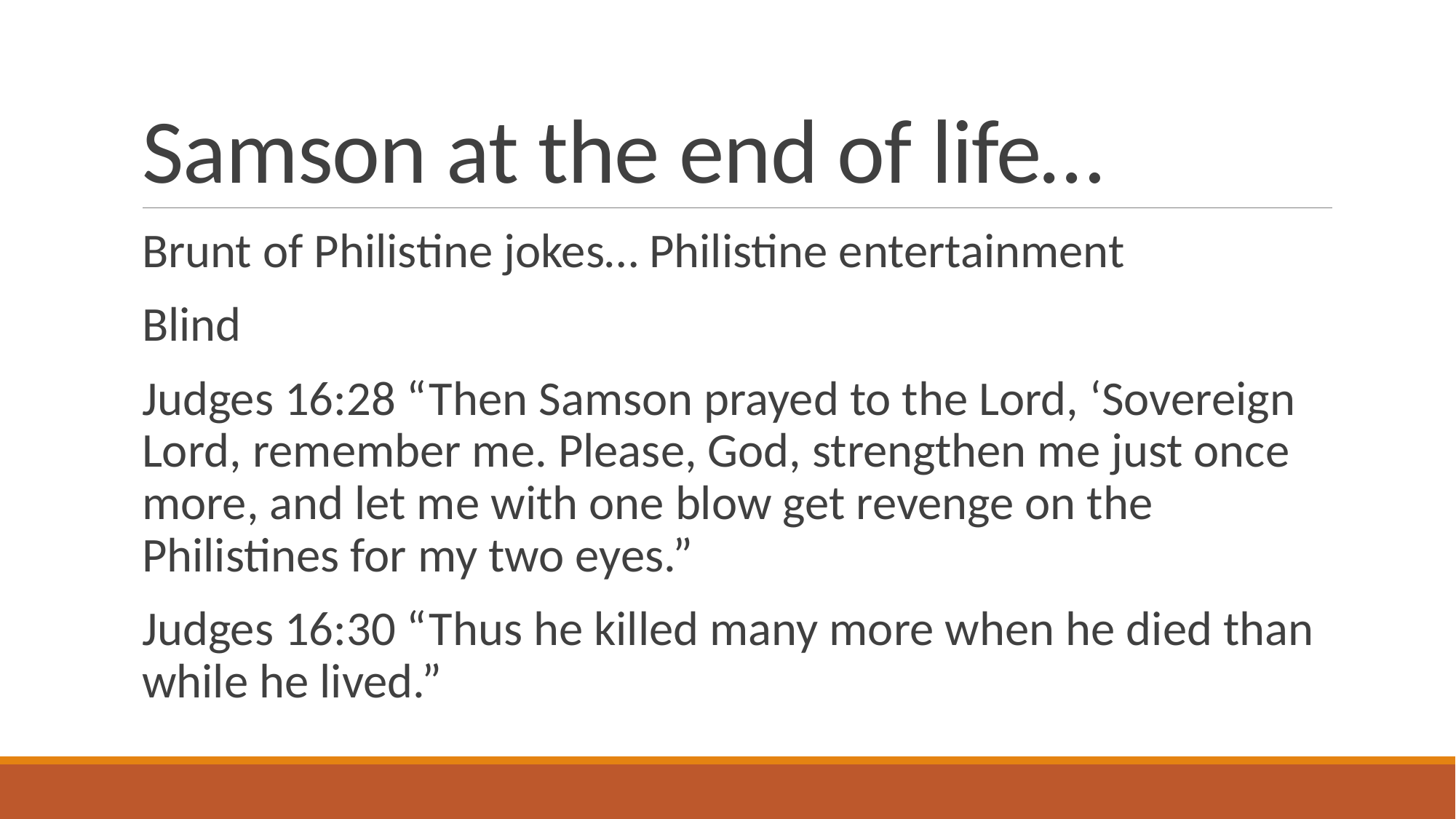

# Samson at the end of life…
Brunt of Philistine jokes… Philistine entertainment
Blind
Judges 16:28 “Then Samson prayed to the Lord, ‘Sovereign Lord, remember me. Please, God, strengthen me just once more, and let me with one blow get revenge on the Philistines for my two eyes.”
Judges 16:30 “Thus he killed many more when he died than while he lived.”